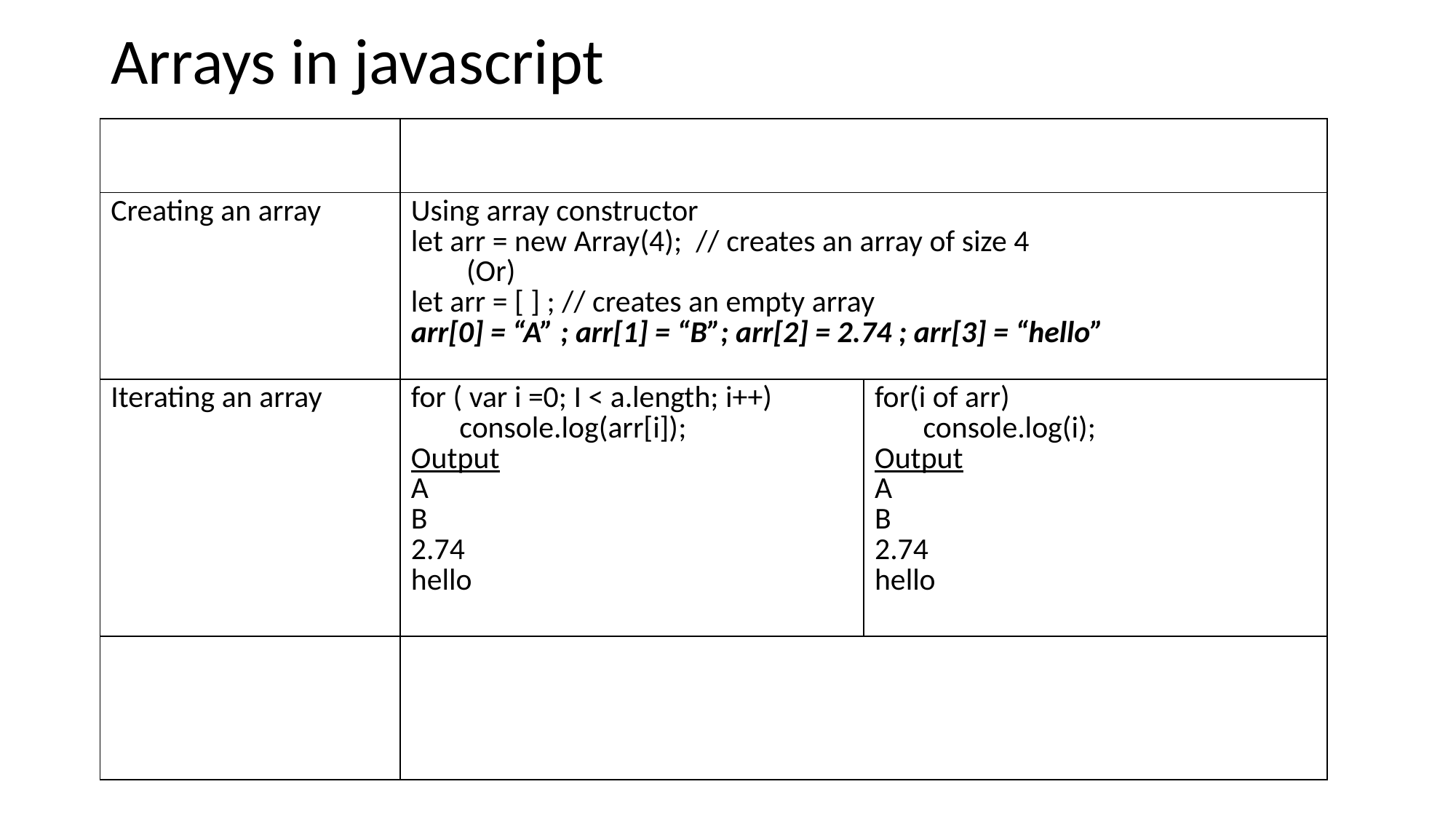

# Arrays in javascript
|  |  |  |
| --- | --- | --- |
| Creating an array | Using array constructor let arr = new Array(4); // creates an array of size 4 (Or) let arr = [ ] ; // creates an empty array arr[0] = “A” ; arr[1] = “B”; arr[2] = 2.74 ; arr[3] = “hello” |  |
| Iterating an array | for ( var i =0; I < a.length; i++) console.log(arr[i]); Output A B 2.74 hello | for(i of arr) console.log(i); Output A B 2.74 hello |
|  |  |  |